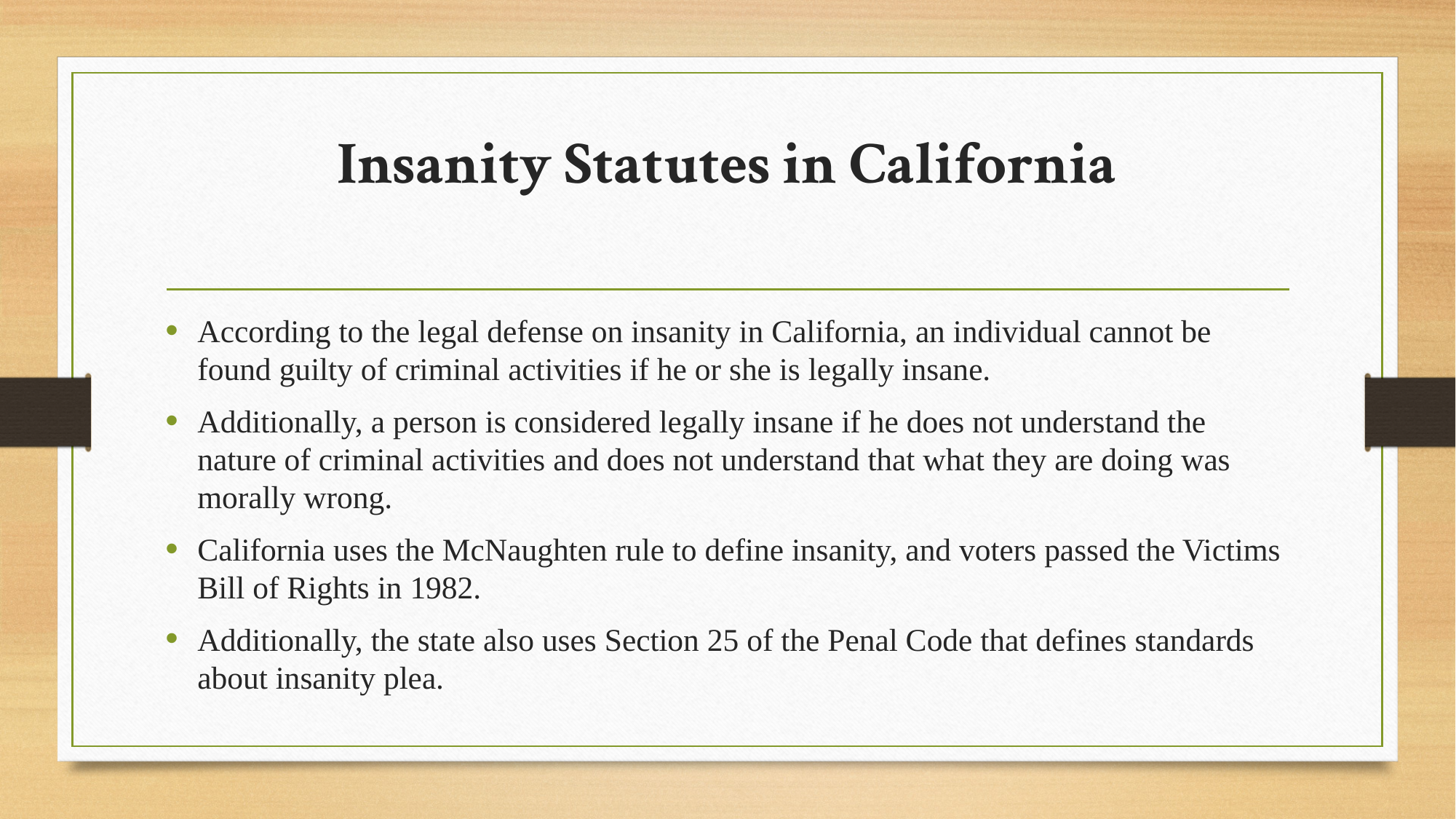

# Insanity Statutes in California
According to the legal defense on insanity in California, an individual cannot be found guilty of criminal activities if he or she is legally insane.
Additionally, a person is considered legally insane if he does not understand the nature of criminal activities and does not understand that what they are doing was morally wrong.
California uses the McNaughten rule to define insanity, and voters passed the Victims Bill of Rights in 1982.
Additionally, the state also uses Section 25 of the Penal Code that defines standards about insanity plea.